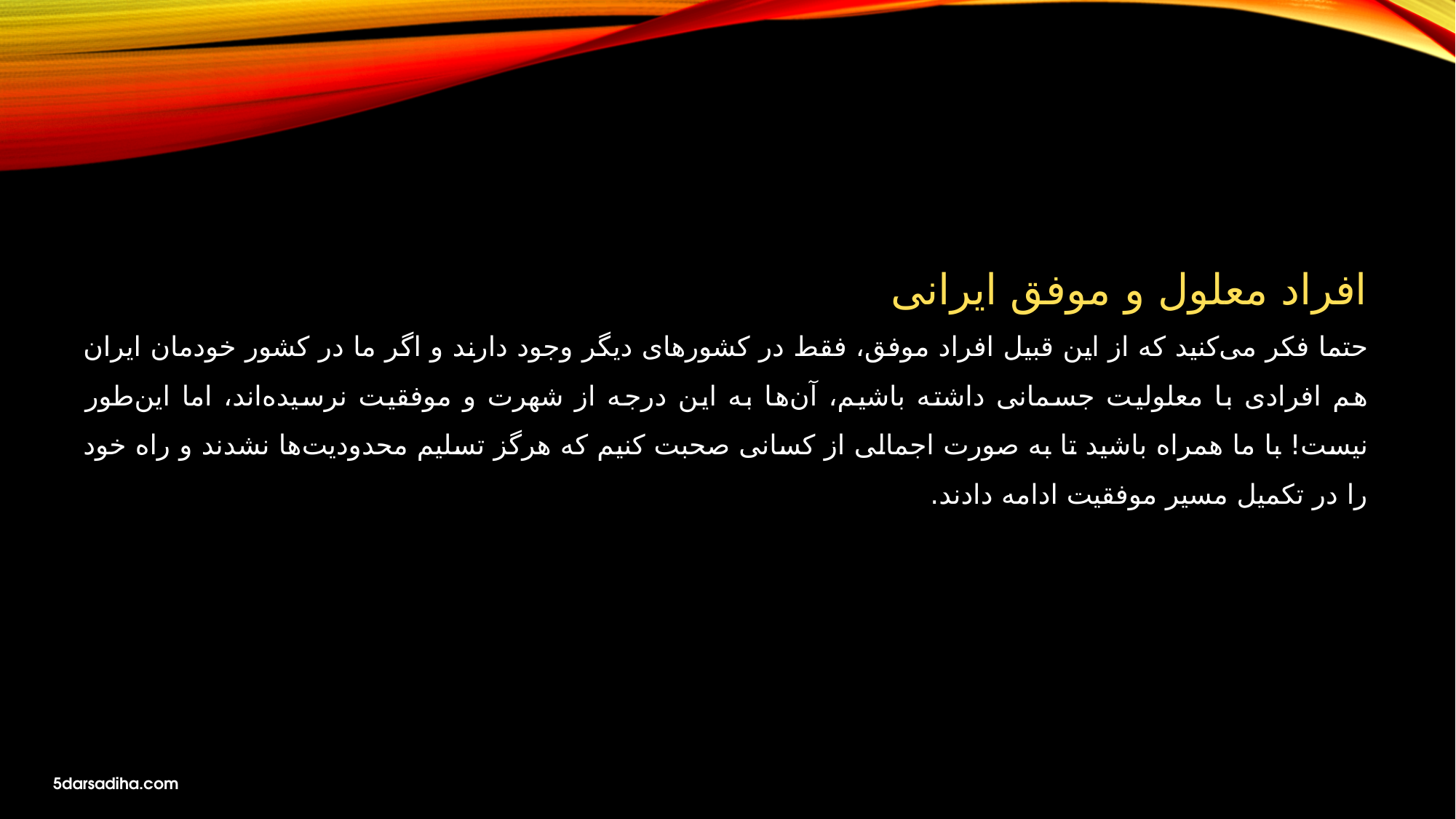

افراد معلول و موفق ایرانی
حتما فکر می‌کنید که از این قبیل افراد موفق، فقط در کشورهای دیگر وجود دارند و اگر ما در کشور خودمان ایران هم افرادی با معلولیت جسمانی داشته باشیم، آن‌ها به این درجه از شهرت و موفقیت نرسیده‌اند، اما این‌طور نیست! با ما همراه باشید تا به صورت اجمالی از کسانی صحبت کنیم که هرگز تسلیم محدودیت‌ها نشدند و راه خود را در تکمیل مسیر موفقیت ادامه دادند.

5darsadiha.com